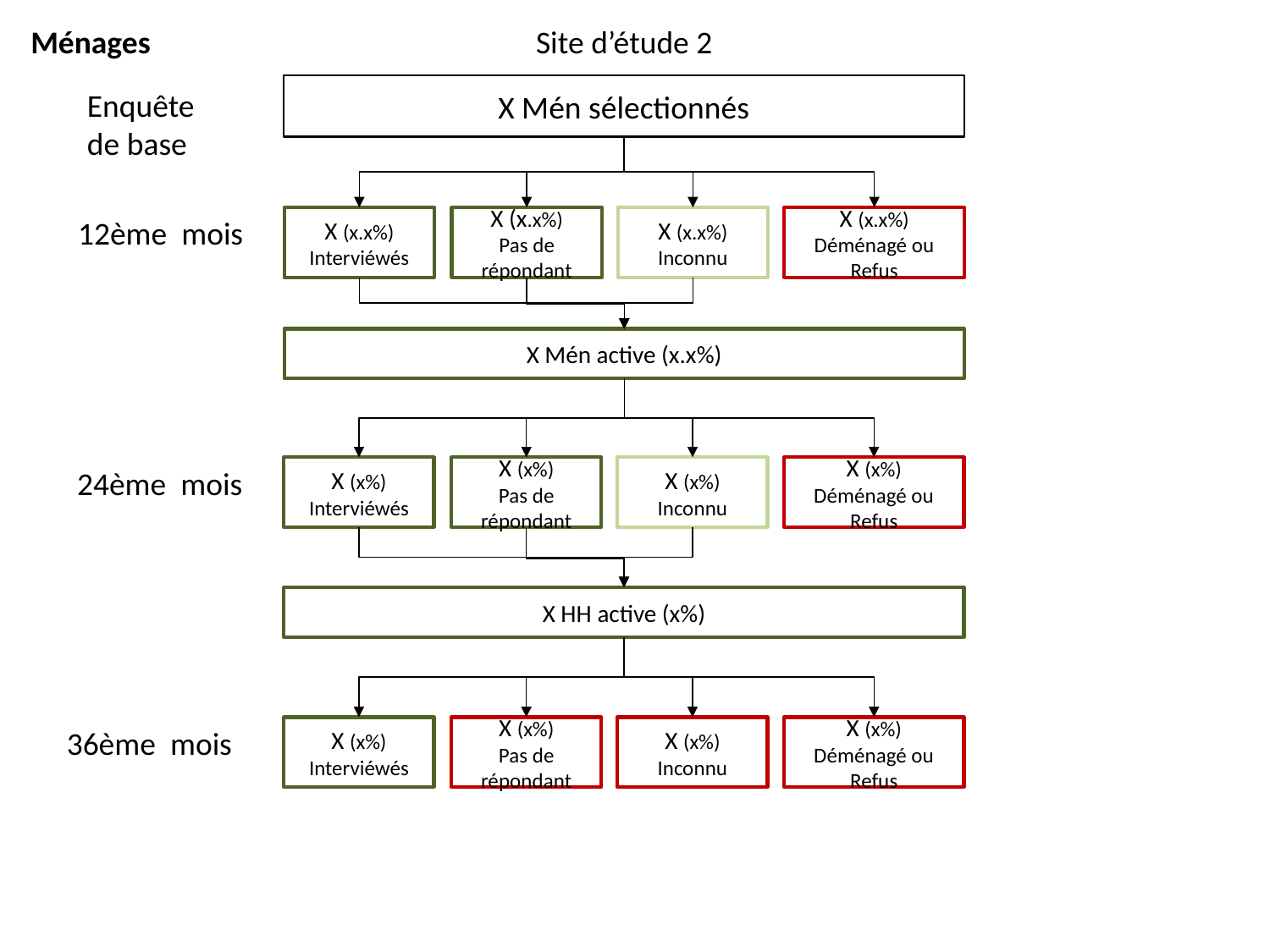

Ménages
Site d’étude 2
X Mén sélectionnés
Enquête de base
12ème  mois
X (x.x%)
Interviéwés
X (x.x%)
Pas de répondant
X (x.x%)
Déménagé ou Refus
X (x.x%)
Inconnu
X Mén active (x.x%)
24ème  mois
X (x%)
Interviéwés
X (x%)
Pas de répondant
X (x%)
Déménagé ou Refus
X (x%)
Inconnu
X HH active (x%)
X (x%)
Interviéwés
X (x%)
Pas de répondant
X (x%)
Déménagé ou Refus
36ème  mois
X (x%)
Inconnu